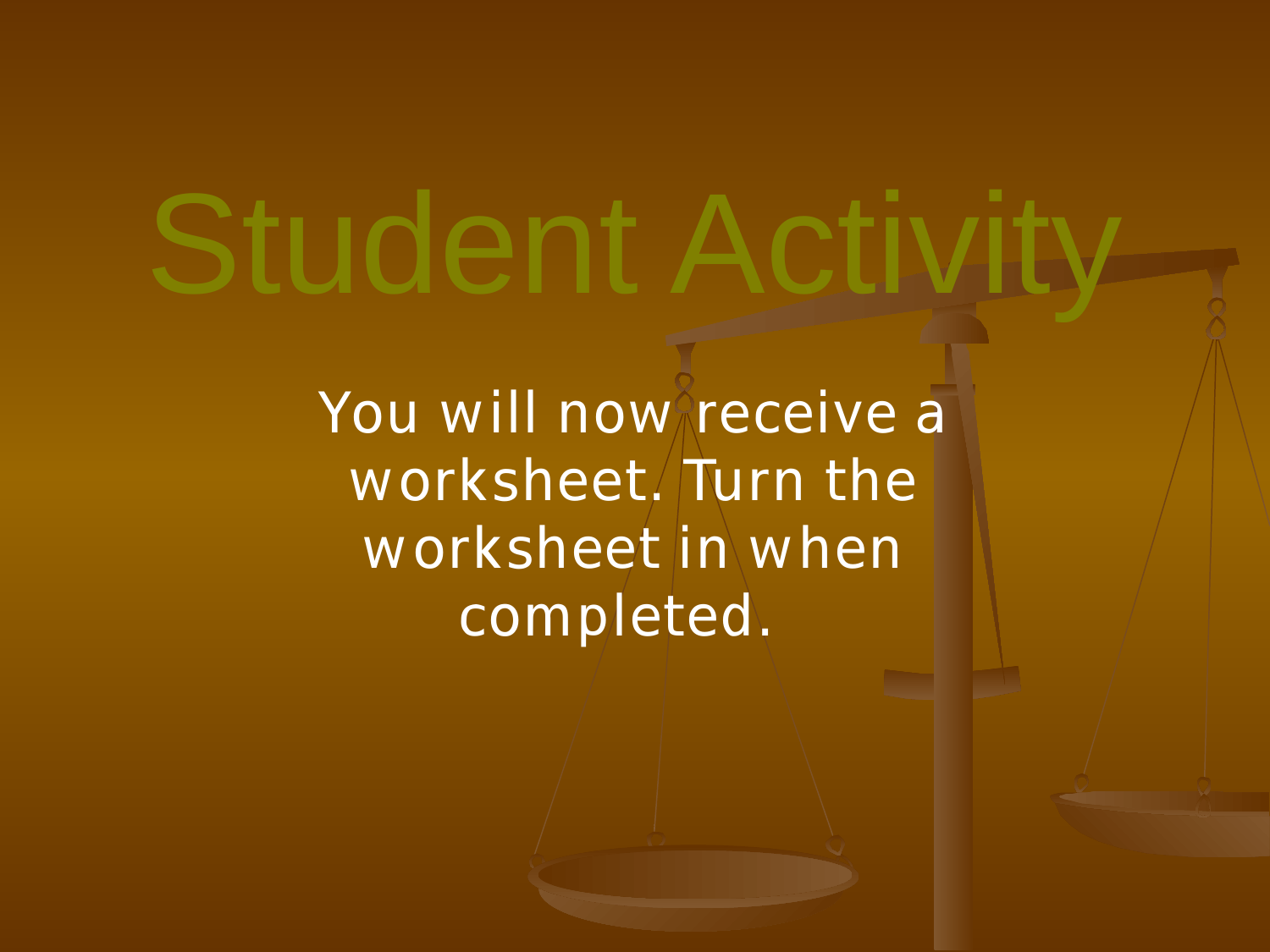

# Student Activity
You will now receive a worksheet. Turn the worksheet in when completed.